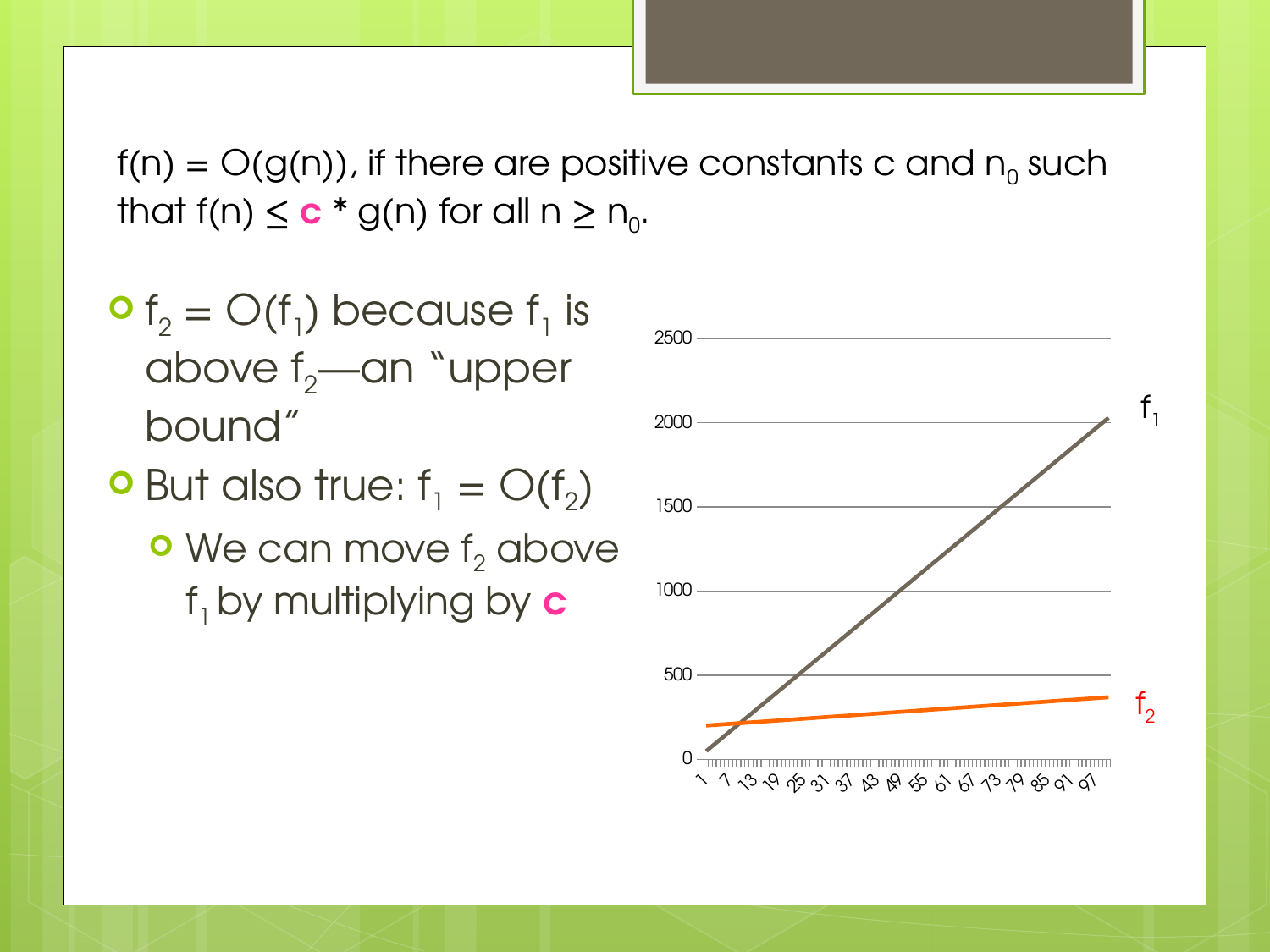

f(n) = O(g(n)), if there are positive constants c and n0 such that f(n) ≤ c * g(n) for all n ≥ n0.
f2 = O(f1) because f1 is above f2—an “upper bound”
But also true: f1 = O(f2)
We can move f2 above f1 by multiplying by c

### Chart

| Category |  |  |
|---|---|---|
f1
f2